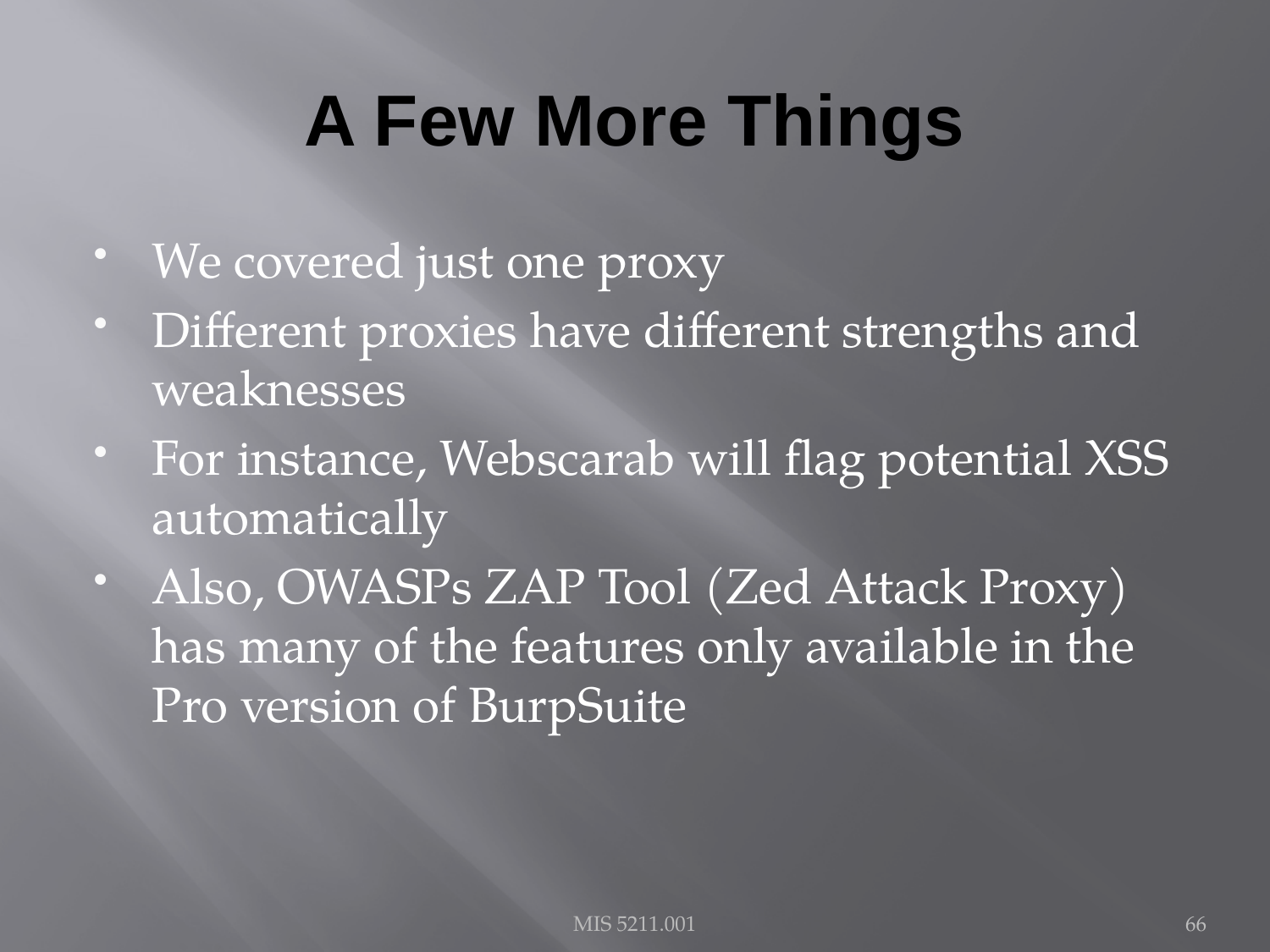

# A Few More Things
We covered just one proxy
Different proxies have different strengths and weaknesses
For instance, Webscarab will flag potential XSS automatically
Also, OWASPs ZAP Tool (Zed Attack Proxy) has many of the features only available in the Pro version of BurpSuite
MIS 5211.001
66